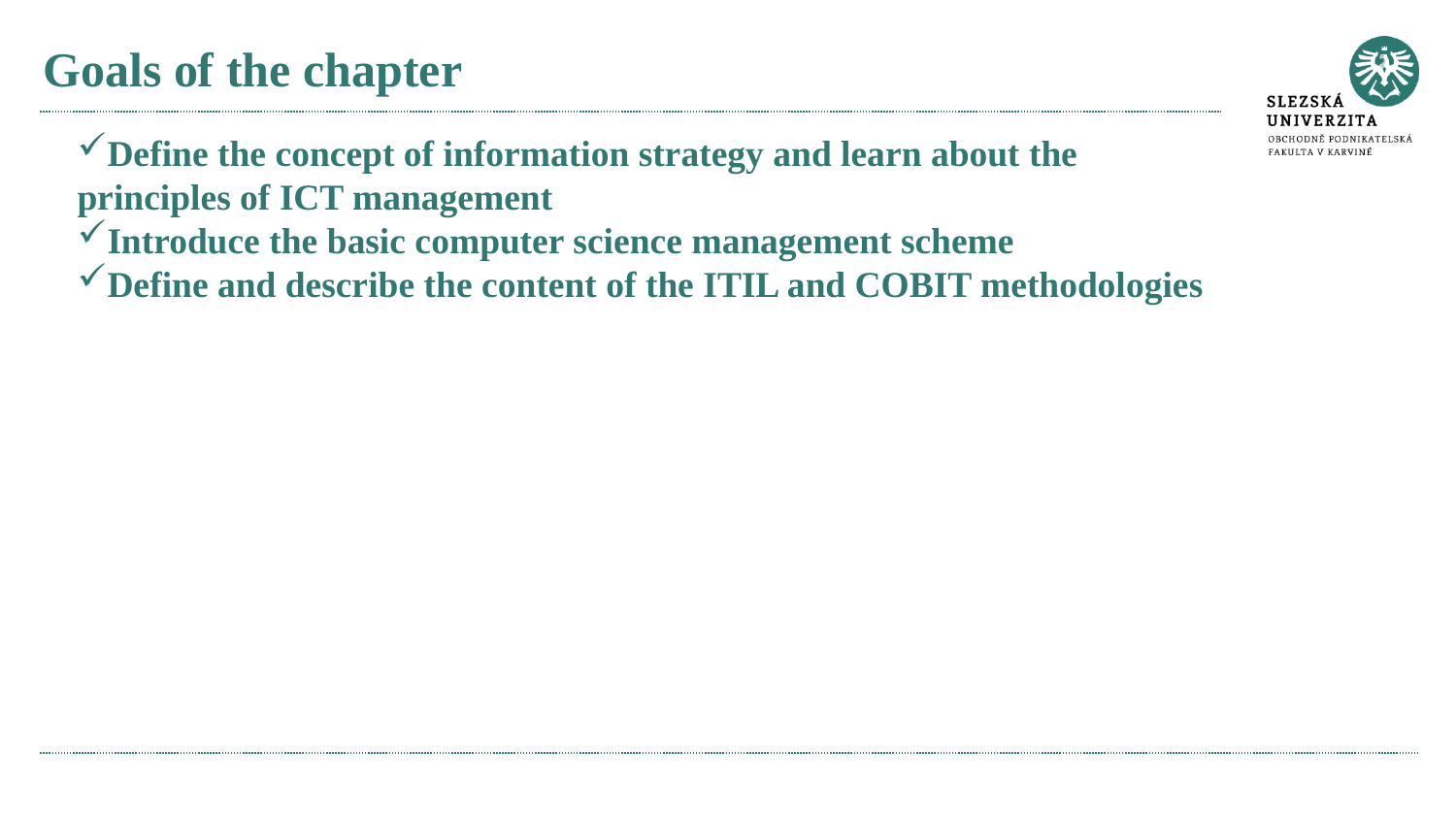

# Goals of the chapter
Define the concept of information strategy and learn about the principles of ICT management
Introduce the basic computer science management scheme
Define and describe the content of the ITIL and COBIT methodologies